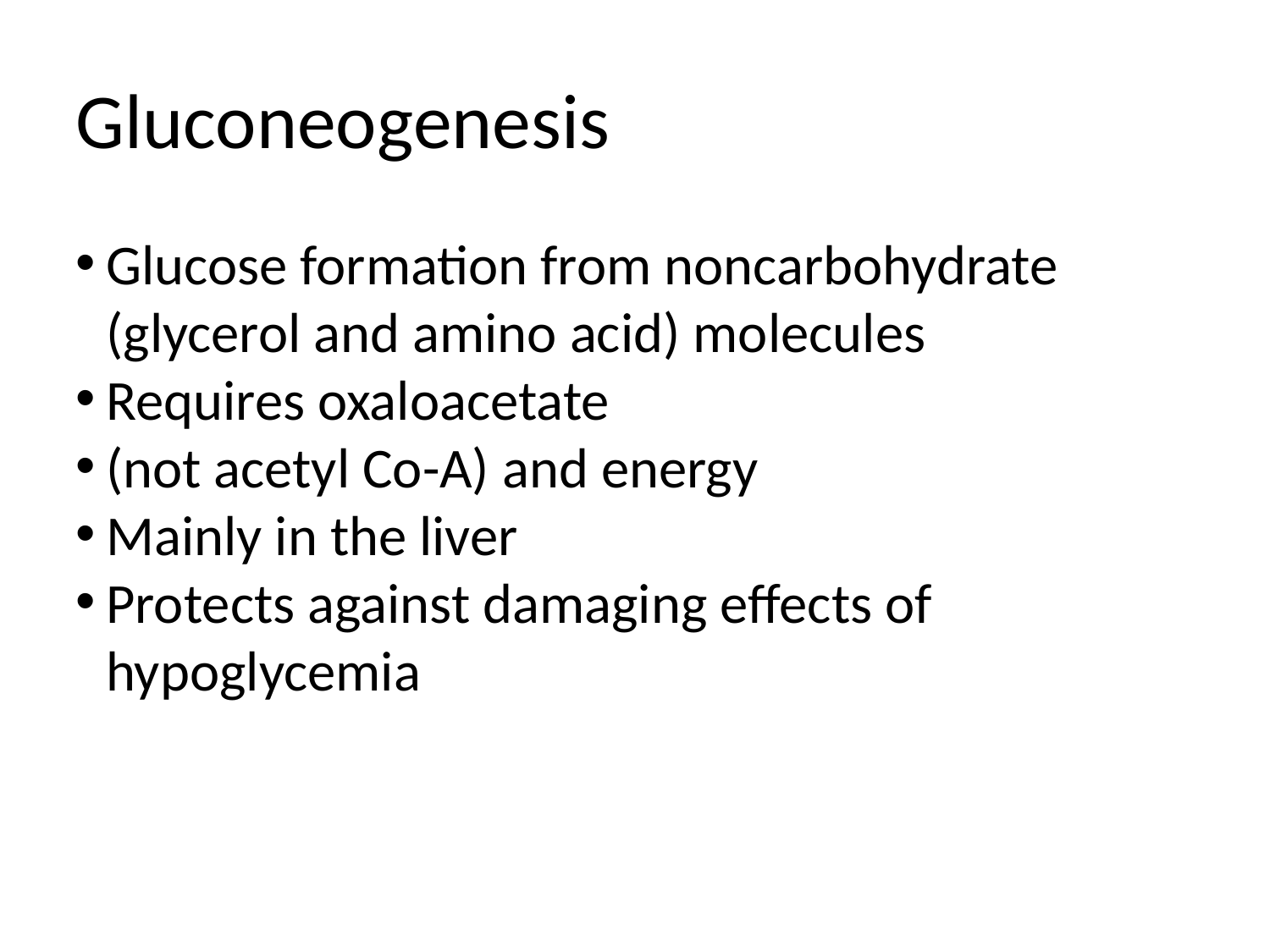

Gluconeogenesis
Glucose formation from noncarbohydrate (glycerol and amino acid) molecules
Requires oxaloacetate
(not acetyl Co-A) and energy
Mainly in the liver
Protects against damaging effects of hypoglycemia